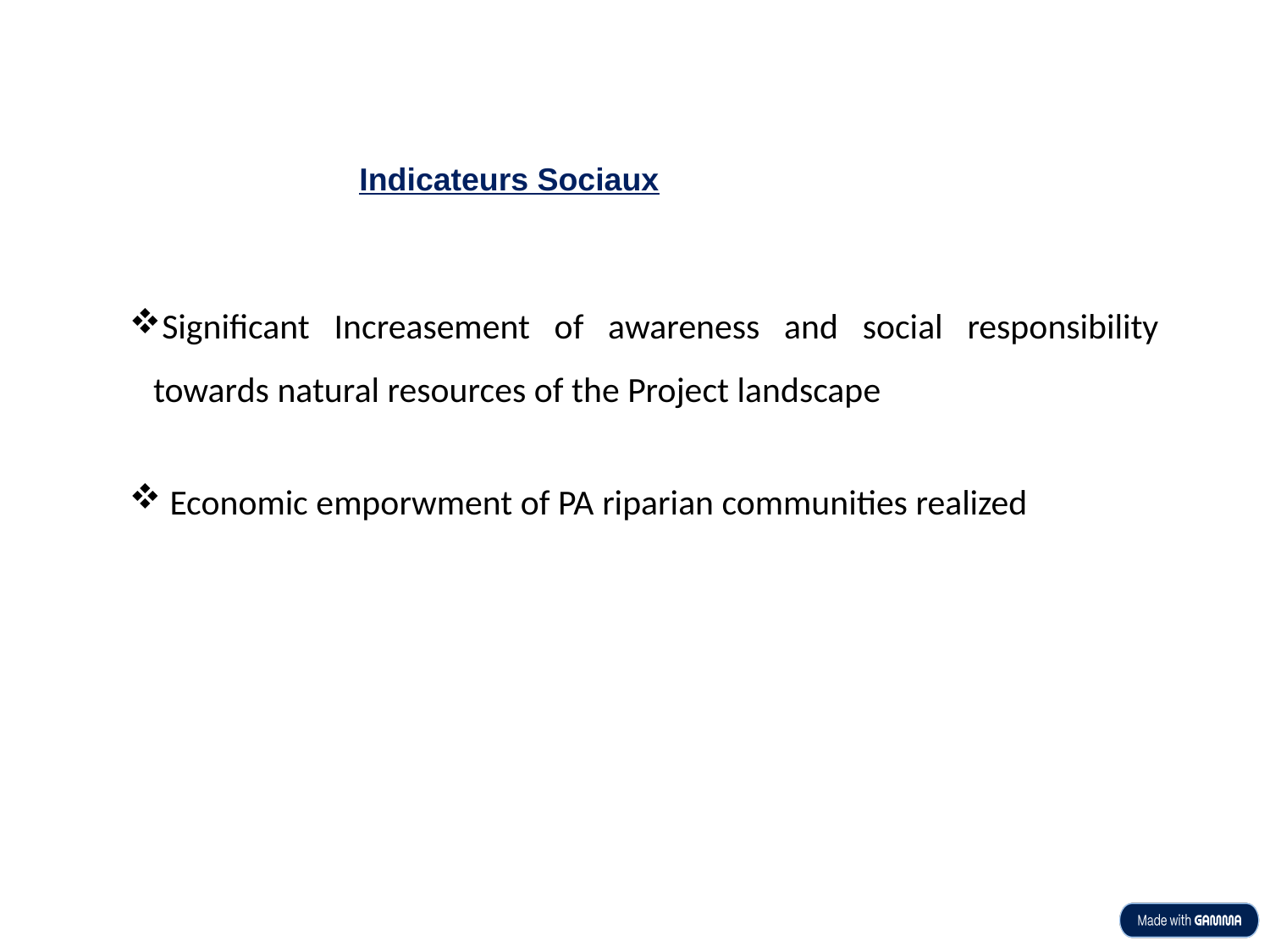

Indicateurs Sociaux
Significant Increasement of awareness and social responsibility towards natural resources of the Project landscape

 Economic emporwment of PA riparian communities realized